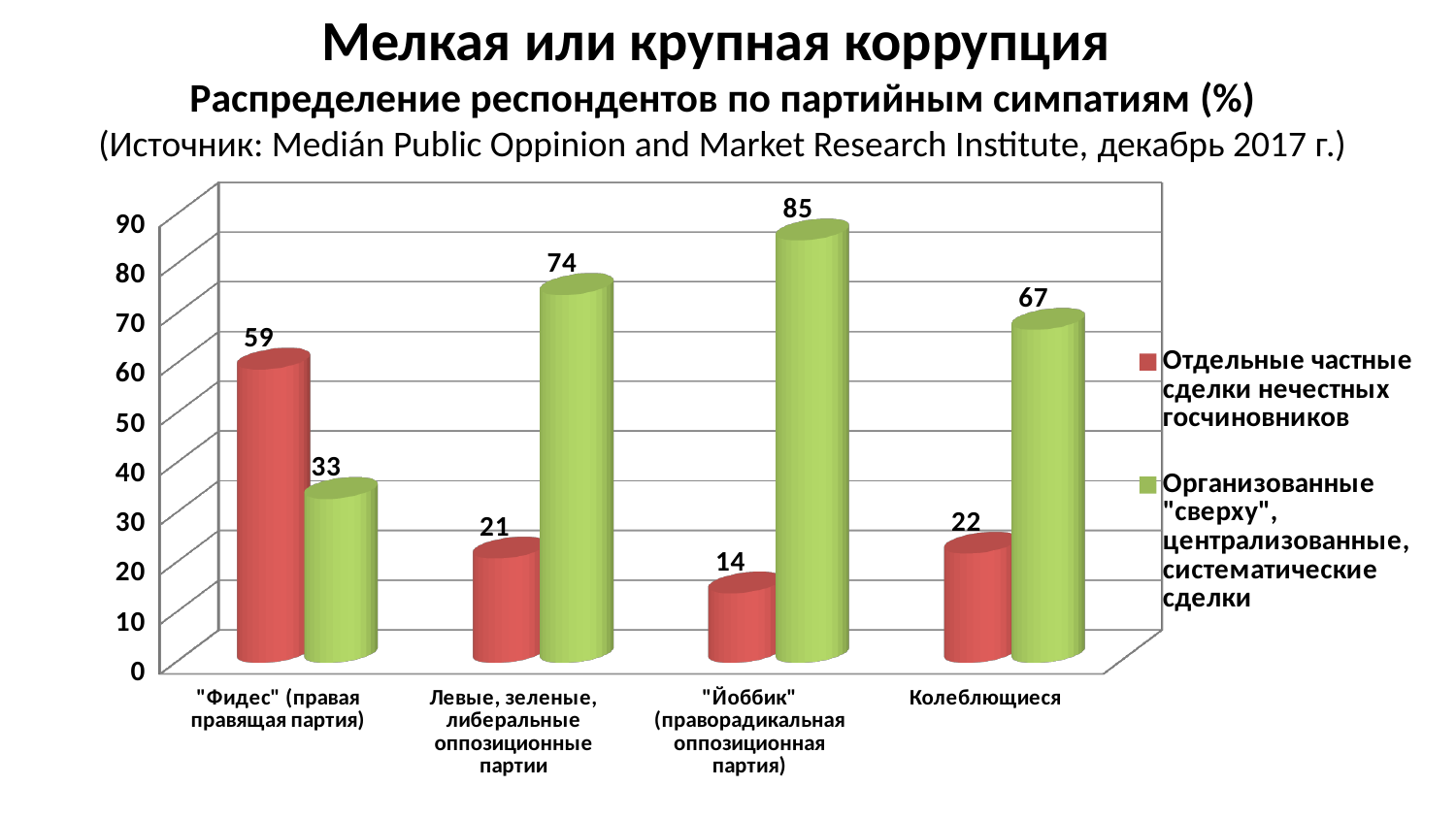

Мелкая или крупная коррупция
Распределение респондентов по партийным симпатиям (%)
(Источник: Medián Public Oppinion and Market Research Institute, декабрь 2017 г.)

[unsupported chart]